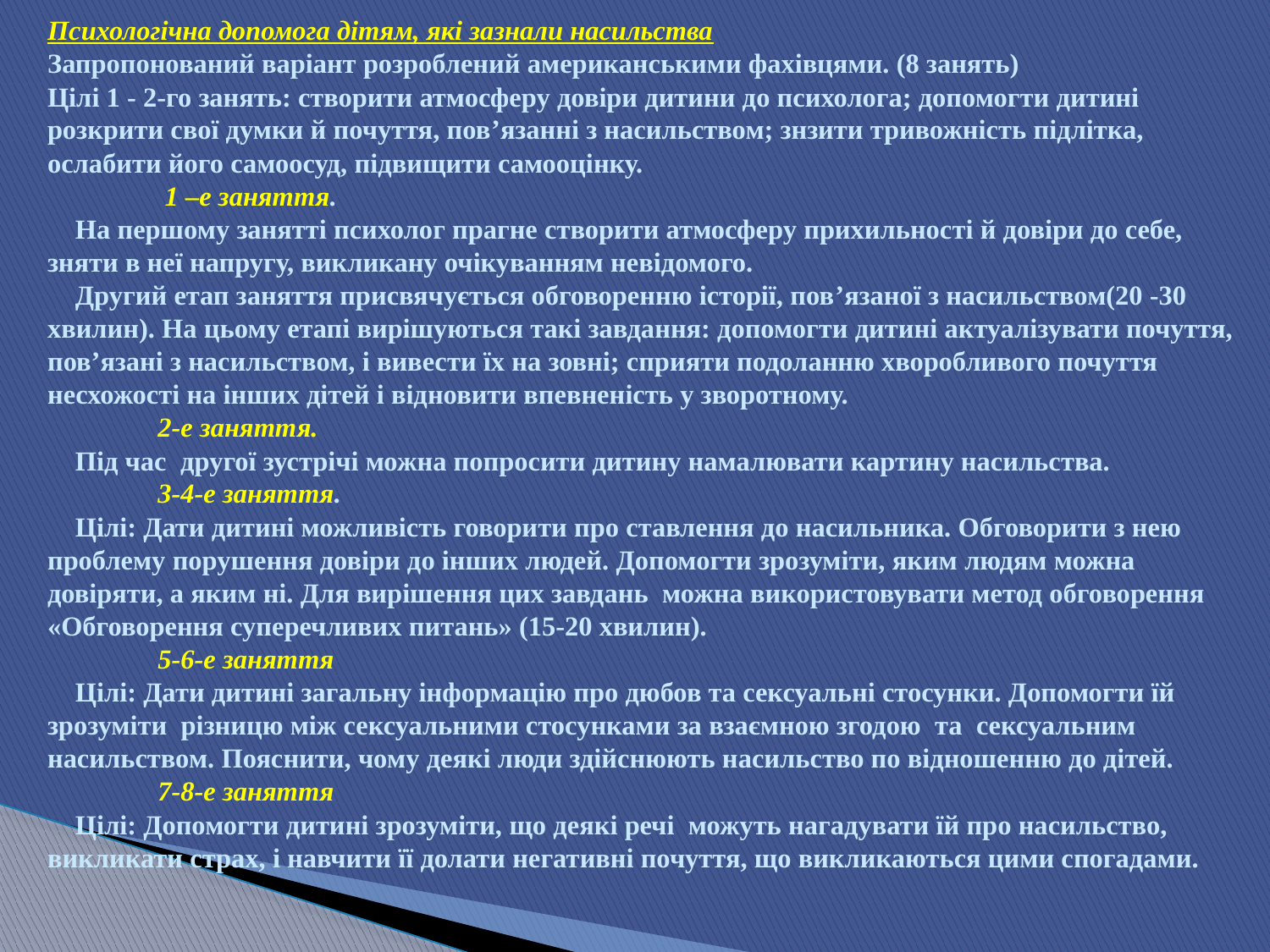

# Психологічна допомога дітям, які зазнали насильства Запропонований варіант розроблений американськими фахівцями. (8 занять) Цілі 1 - 2-го занять: створити атмосферу довіри дитини до психолога; допомогти дитині розкрити свої думки й почуття, пов’язанні з насильством; знзити тривожність підлітка, ослабити його самоосуд, підвищити самооцінку. 1 –е заняття. На першому занятті психолог прагне створити атмосферу прихильності й довіри до себе, зняти в неї напругу, викликану очікуванням невідомого. Другий етап заняття присвячується обговоренню історії, пов’язаної з насильством(20 -30 хвилин). На цьому етапі вирішуються такі завдання: допомогти дитині актуалізувати почуття, пов’язані з насильством, і вивести їх на зовні; сприяти подоланню хворобливого почуття несхожості на інших дітей і відновити впевненість у зворотному. 2-е заняття. Під час  другої зустрічі можна попросити дитину намалювати картину насильства. 3-4-е заняття. Цілі: Дати дитині можливість говорити про ставлення до насильника. Обговорити з нею проблему порушення довіри до інших людей. Допомогти зрозуміти, яким людям можна довіряти, а яким ні. Для вирішення цих завдань  можна використовувати метод обговорення «Обговорення суперечливих питань» (15-20 хвилин). 5-6-е заняття Цілі: Дати дитині загальну інформацію про дюбов та сексуальні стосунки. Допомогти їй зрозуміти  різницю між сексуальними стосунками за взаємною згодою  та  сексуальним насильством. Пояснити, чому деякі люди здійснюють насильство по відношенню до дітей. 7-8-е заняття Цілі: Допомогти дитині зрозуміти, що деякі речі  можуть нагадувати їй про насильство, викликати страх, і навчити її долати негативні почуття, що викликаються цими спогадами.